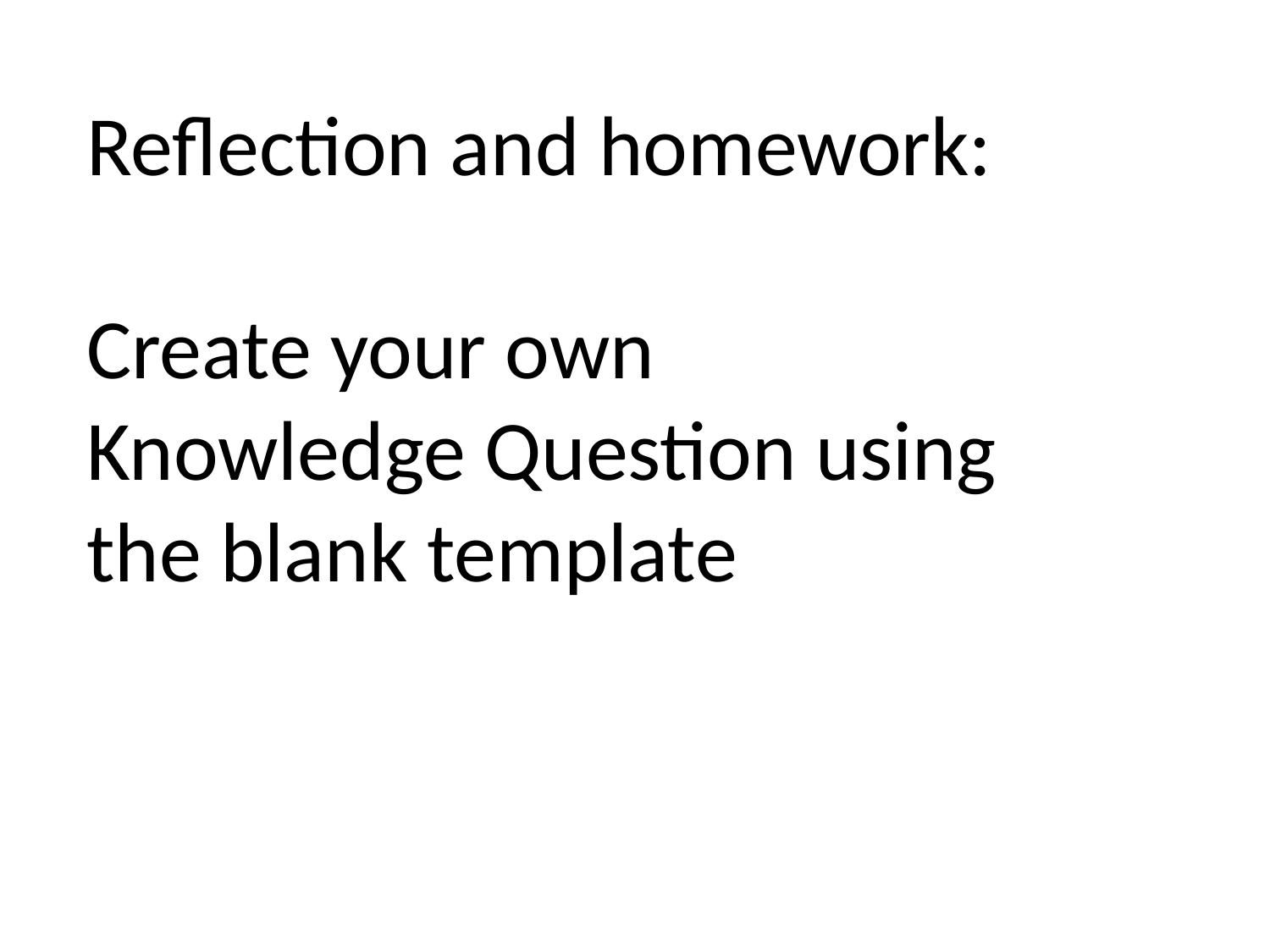

Reflection and homework:

Create your own Knowledge Question using the blank template